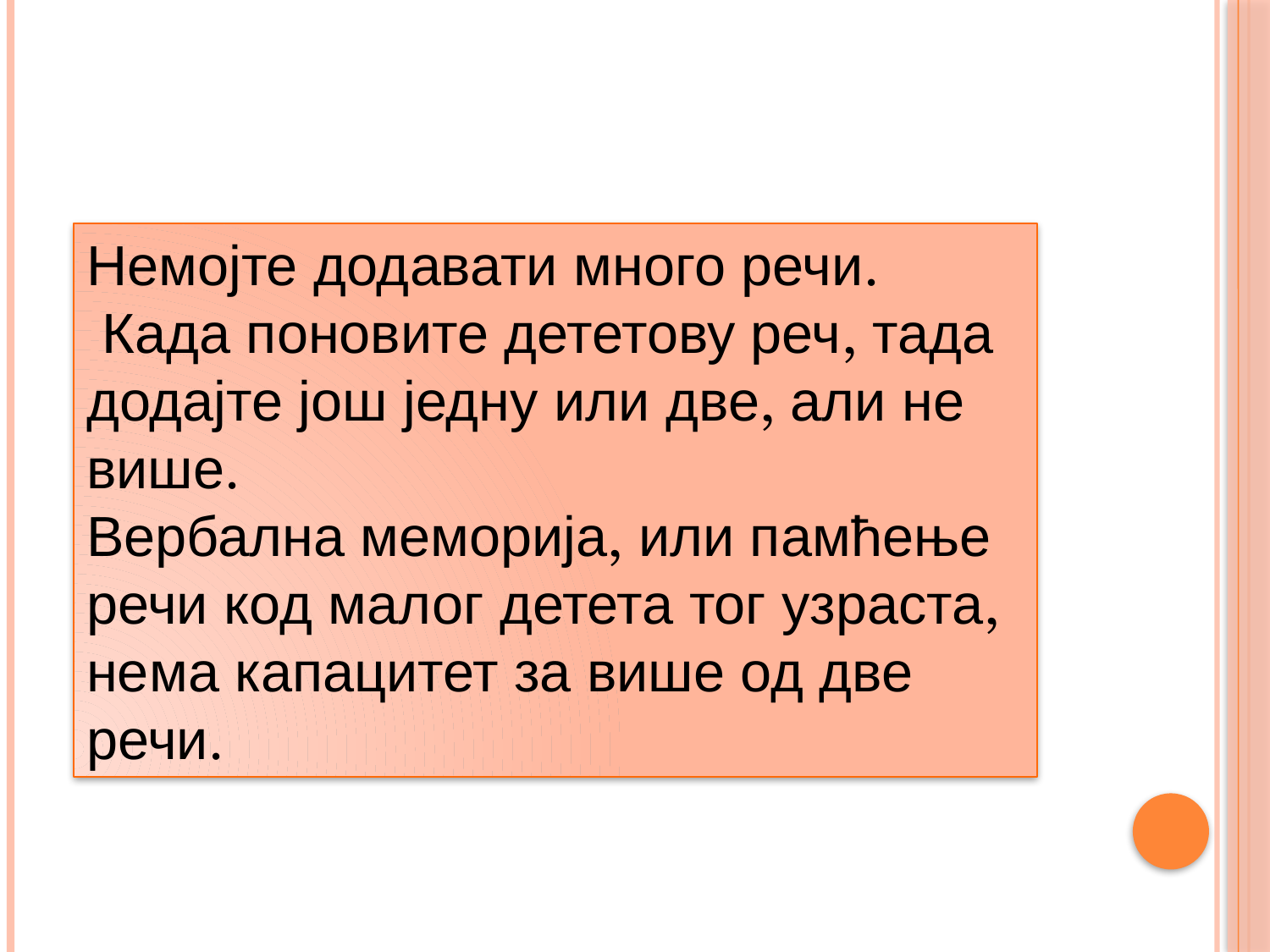

#

Немојте додавати много речи.
 Када поновите дететову реч, тада додајте још једну или две, али не више.
Вербална меморија, или памћење речи код малог детета тог узраста, нема капацитет за више од две речи.